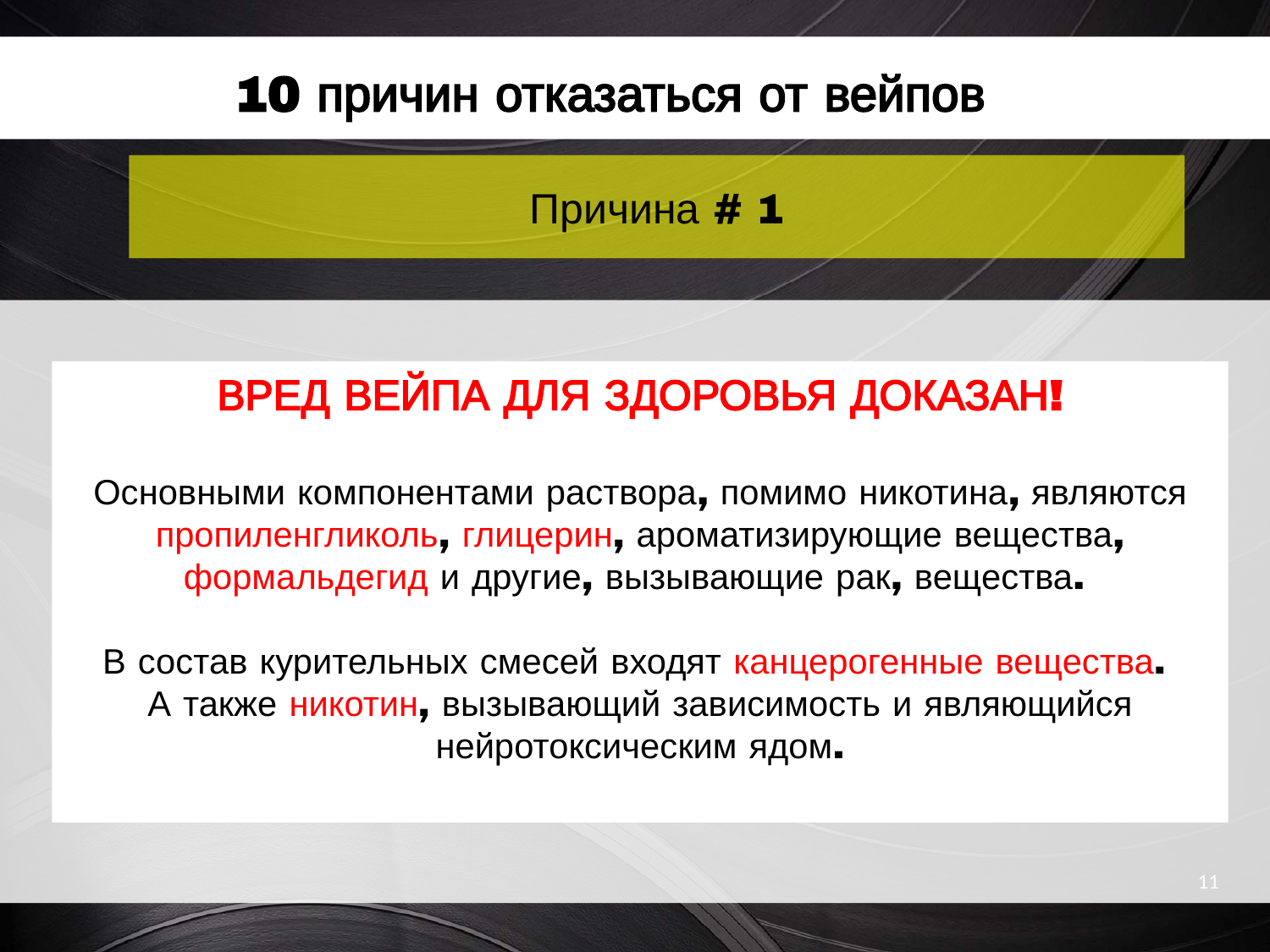

10 причин отказаться от вейпов
Причина # 1

ВРЕД ВЕЙПА ДЛЯ ЗДОРОВЬЯ ДОКАЗАН!

Основными компонентами раствора, помимо никотина, являются пропиленгликоль, глицерин, ароматизирующие вещества, формальдегид и другие, вызывающие рак, вещества.

В состав курительных смесей входят канцерогенные вещества.
А также никотин, вызывающий зависимость и являющийся нейротоксическим ядом.

11